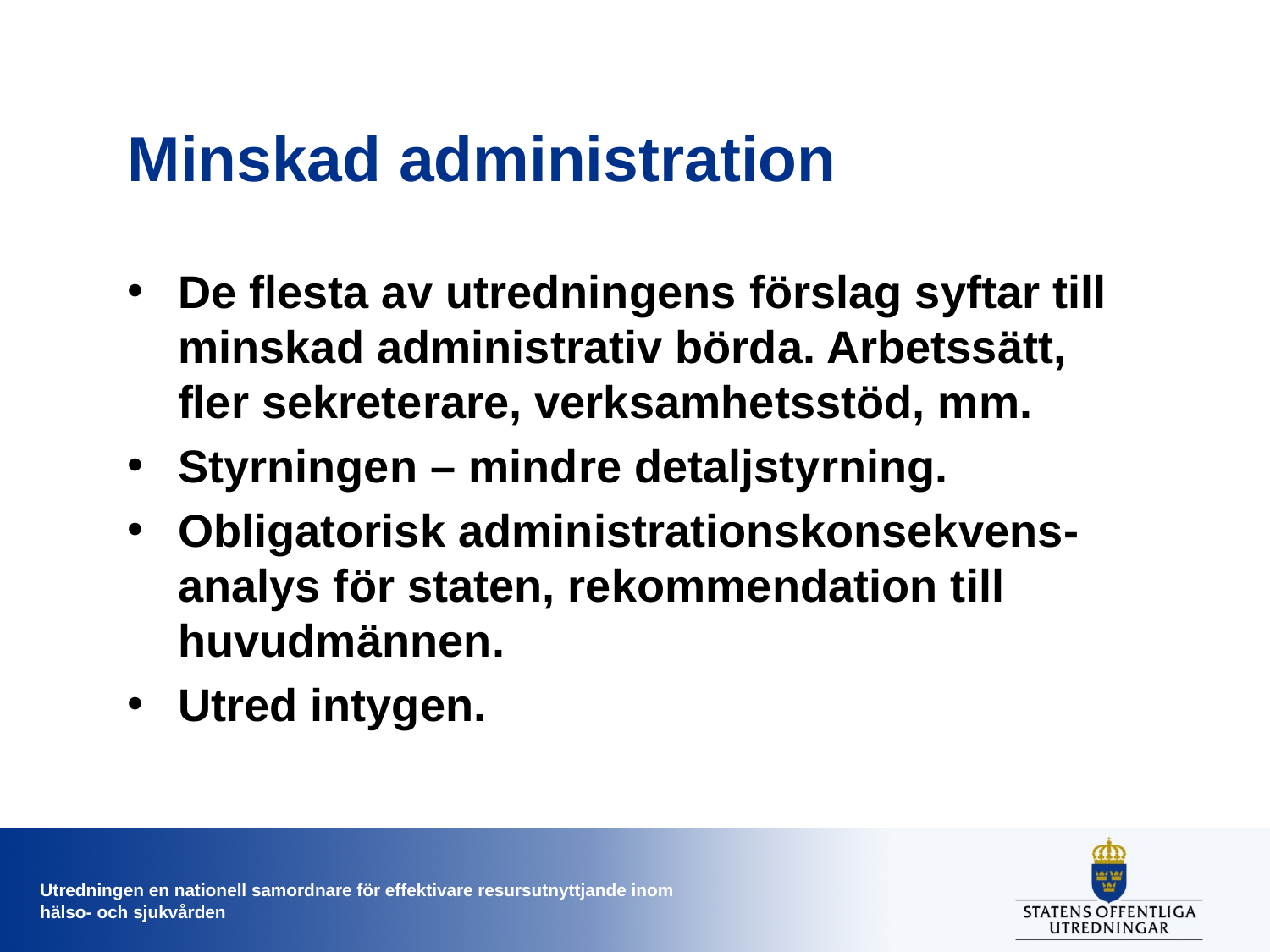

# Minskad administration
De flesta av utredningens förslag syftar till minskad administrativ börda. Arbetssätt, fler sekreterare, verksamhetsstöd, mm.
Styrningen – mindre detaljstyrning.
Obligatorisk administrationskonsekvens-analys för staten, rekommendation till huvudmännen.
Utred intygen.